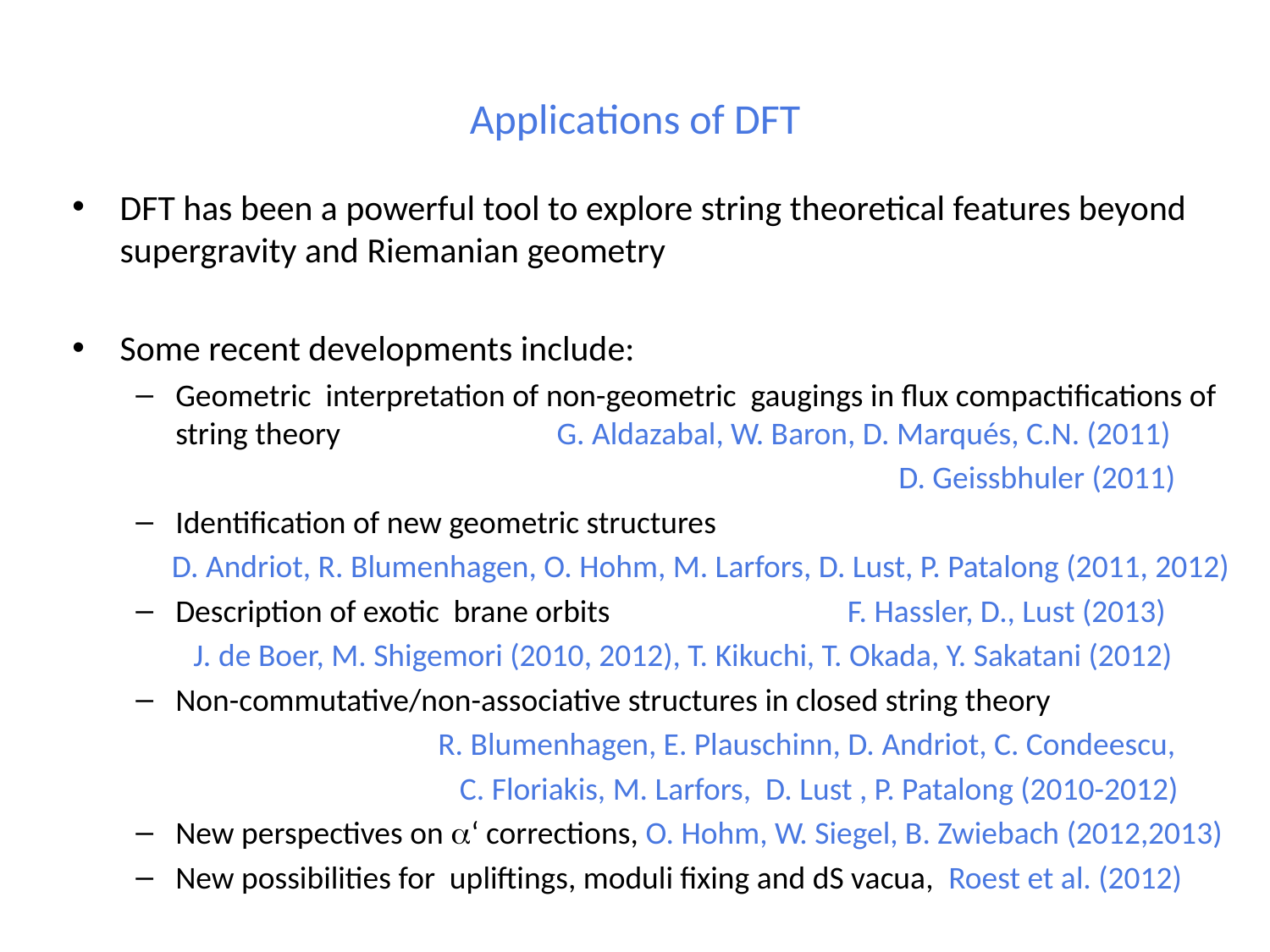

# Applications of DFT
DFT has been a powerful tool to explore string theoretical features beyond supergravity and Riemanian geometry

Some recent developments include:
Geometric  interpretation of non-geometric  gaugings in flux compactifications of string theory                              G. Aldazabal, W. Baron, D. Marqués, C.N. (2011)
                                                                                                          D. Geissbhuler (2011)
Identification of new geometric structures
     D. Andriot, R. Blumenhagen, O. Hohm, M. Larfors, D. Lust, P. Patalong (2011, 2012)
Description of exotic  brane orbits                                 F. Hassler, D., Lust (2013)
        J. de Boer, M. Shigemori (2010, 2012), T. Kikuchi, T. Okada, Y. Sakatani (2012)
Non-commutative/non-associative structures in closed string theory
                                          R. Blumenhagen, E. Plauschinn, D. Andriot, C. Condeescu,
                                             C. Floriakis, M. Larfors,  D. Lust , P. Patalong (2010-2012)
New perspectives on α‘ corrections, O. Hohm, W. Siegel, B. Zwiebach (2012,2013)
New possibilities for  upliftings, moduli fixing and dS vacua,  Roest et al. (2012)